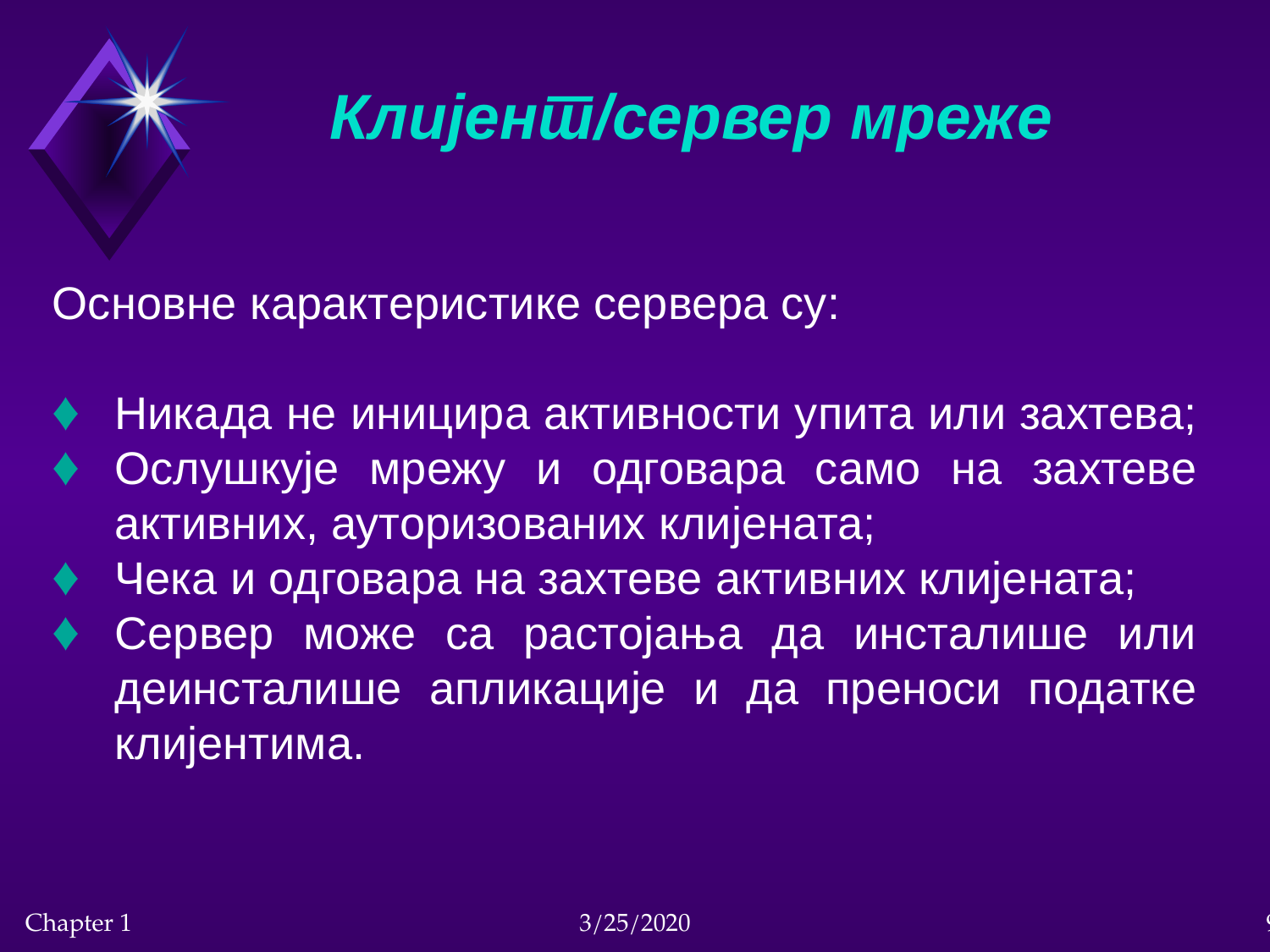

# Клијент/сервер мреже
Основне карактеристике сервера су:

Никада не иницира активности упита или захтева;
Ослушкује мрежу и одговара само на захтеве активних, ауторизованих клијената;
Чека и одговара на захтеве активних клијената;
Сервер може са растојања да инсталише или деинсталише апликације и да преноси податке клијентима.